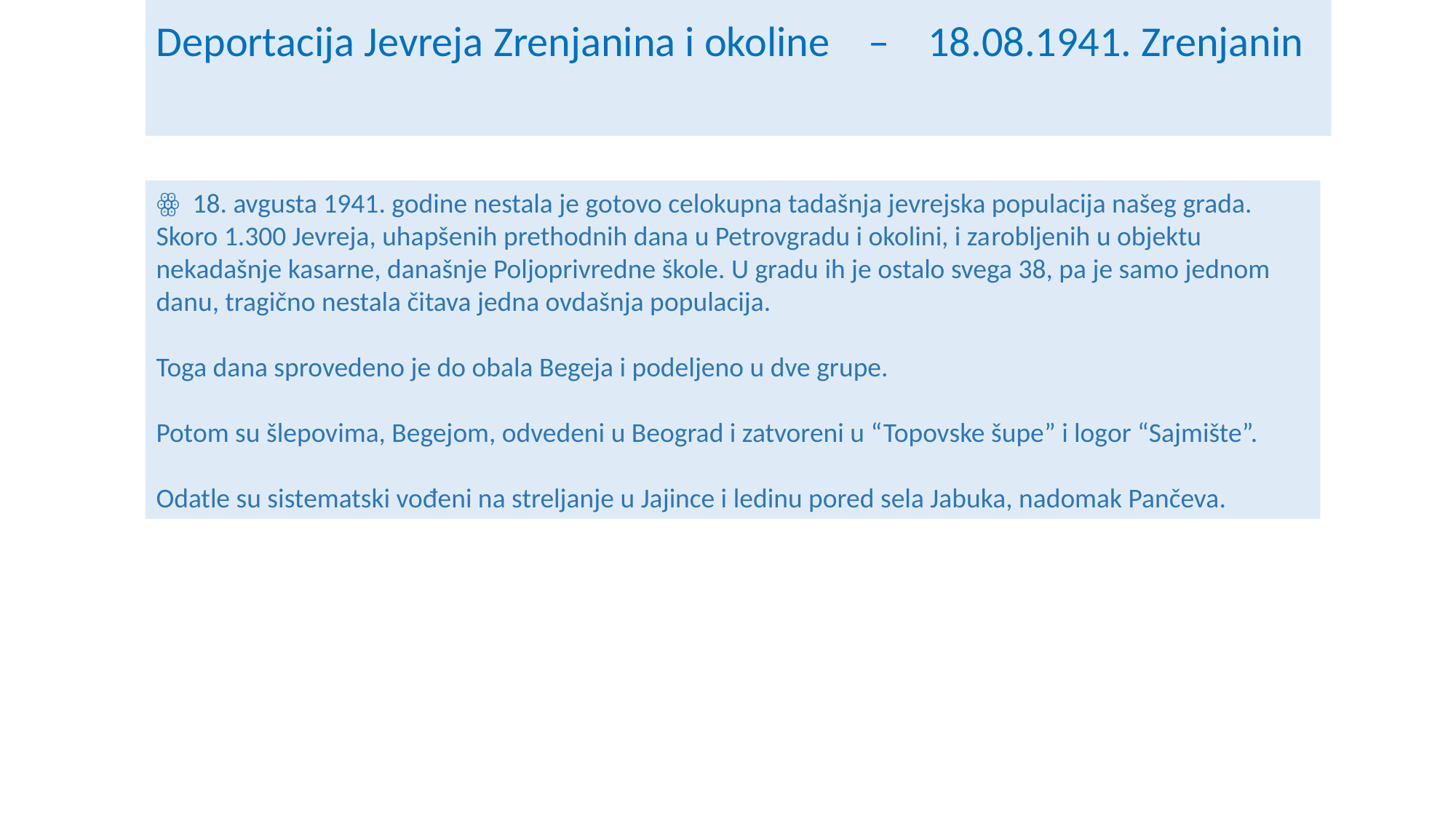

# Deportacija Jevreja Zrenjanina i okoline    –    18.08.1941. Zrenjanin
ꙮ  18. avgusta 1941. godine nestala je gotovo celokupna tadašnja jevrejska populacija našeg grada. Skoro 1.300 Jevreja, uhapšenih prethodnih dana u Petrovgradu i okolini, i zarobljenih u objektu nekadašnje kasarne, današnje Poljoprivredne škole. U gradu ih je ostalo svega 38, pa je samo jednom danu, tragično nestala čitava jedna ovdašnja populacija.

Toga dana sprovedeno je do obala Begeja i podeljeno u dve grupe.

Potom su šlepovima, Begejom, odvedeni u Beograd i zatvoreni u “Topovske šupe” i logor “Sajmište”.

Odatle su sistematski vođeni na streljanje u Jajince i ledinu pored sela Jabuka, nadomak Pančeva.